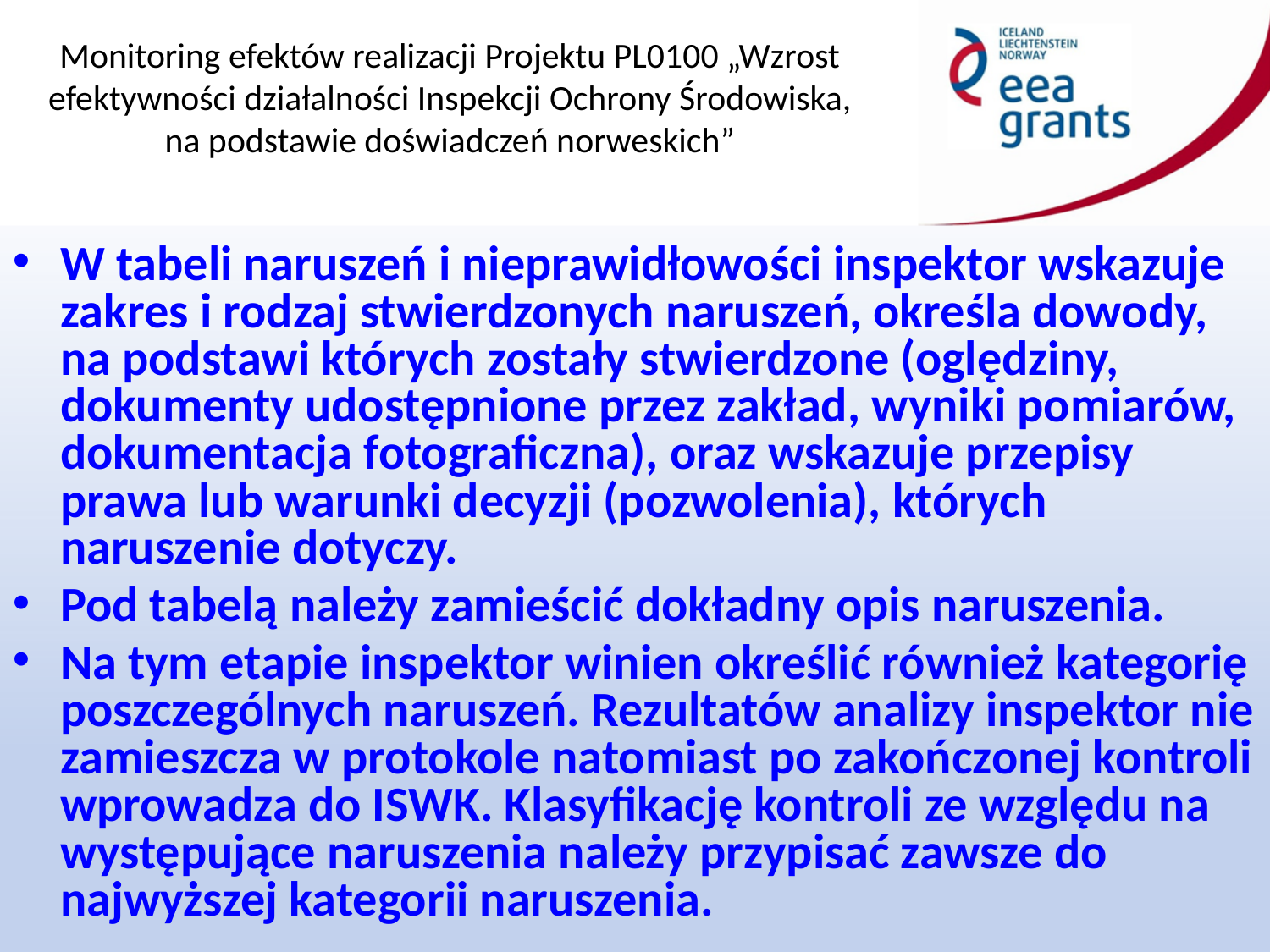

W tabeli naruszeń i nieprawidłowości inspektor wskazuje zakres i rodzaj stwierdzonych naruszeń, określa dowody, na podstawi których zostały stwierdzone (oględziny, dokumenty udostępnione przez zakład, wyniki pomiarów, dokumentacja fotograficzna), oraz wskazuje przepisy prawa lub warunki decyzji (pozwolenia), których naruszenie dotyczy.
Pod tabelą należy zamieścić dokładny opis naruszenia.
Na tym etapie inspektor winien określić również kategorię poszczególnych naruszeń. Rezultatów analizy inspektor nie zamieszcza w protokole natomiast po zakończonej kontroli wprowadza do ISWK. Klasyfikację kontroli ze względu na występujące naruszenia należy przypisać zawsze do najwyższej kategorii naruszenia.